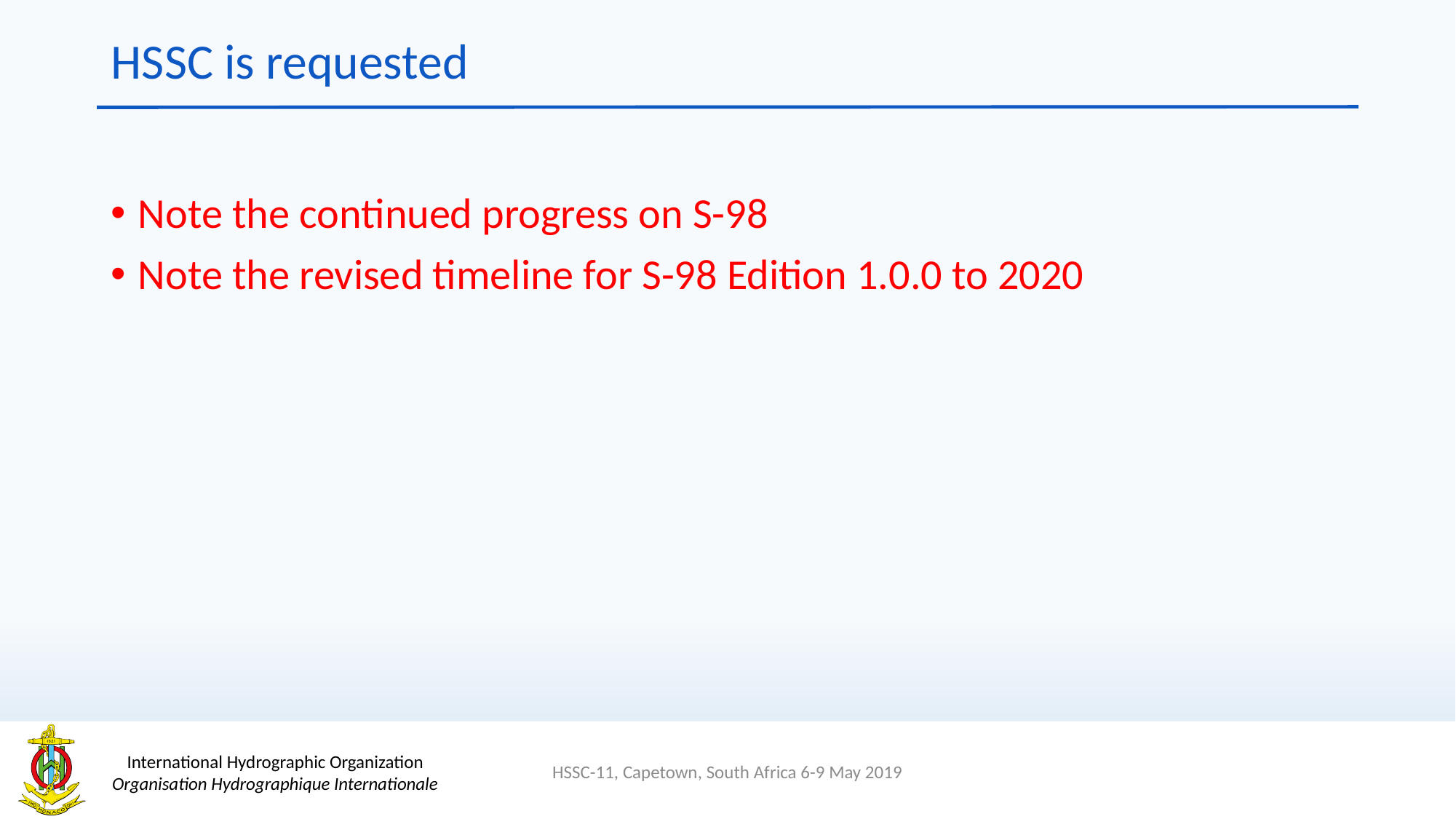

# HSSC is requested
Note the continued progress on S-98
Note the revised timeline for S-98 Edition 1.0.0 to 2020

HSSC-11, Capetown, South Africa 6-9 May 2019